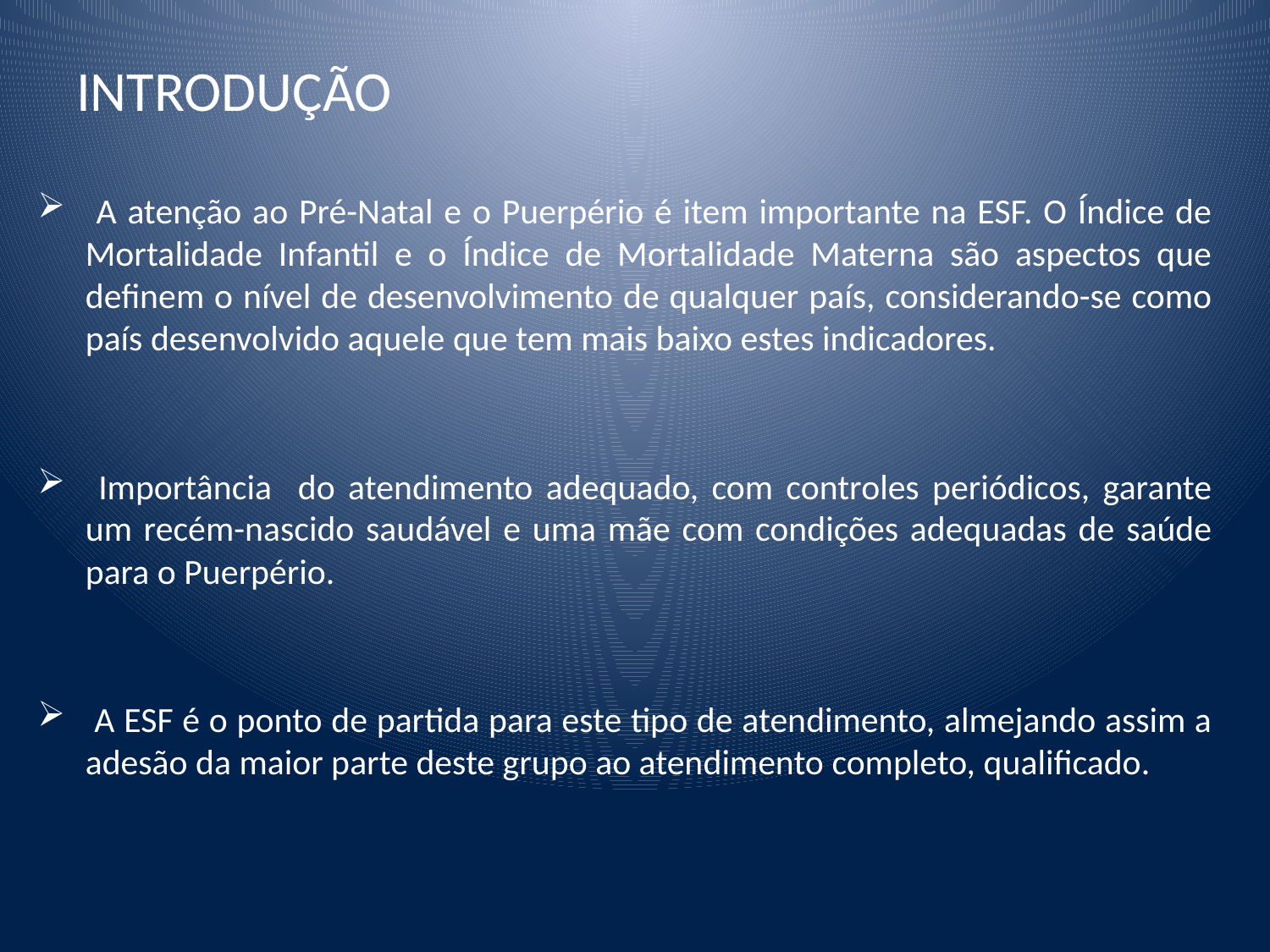

# INTRODUÇÃO
 A atenção ao Pré-Natal e o Puerpério é item importante na ESF. O Índice de Mortalidade Infantil e o Índice de Mortalidade Materna são aspectos que definem o nível de desenvolvimento de qualquer país, considerando-se como país desenvolvido aquele que tem mais baixo estes indicadores.

 Importância  do atendimento adequado, com controles periódicos, garante um recém-nascido saudável e uma mãe com condições adequadas de saúde para o Puerpério.

 A ESF é o ponto de partida para este tipo de atendimento, almejando assim a adesão da maior parte deste grupo ao atendimento completo, qualificado.